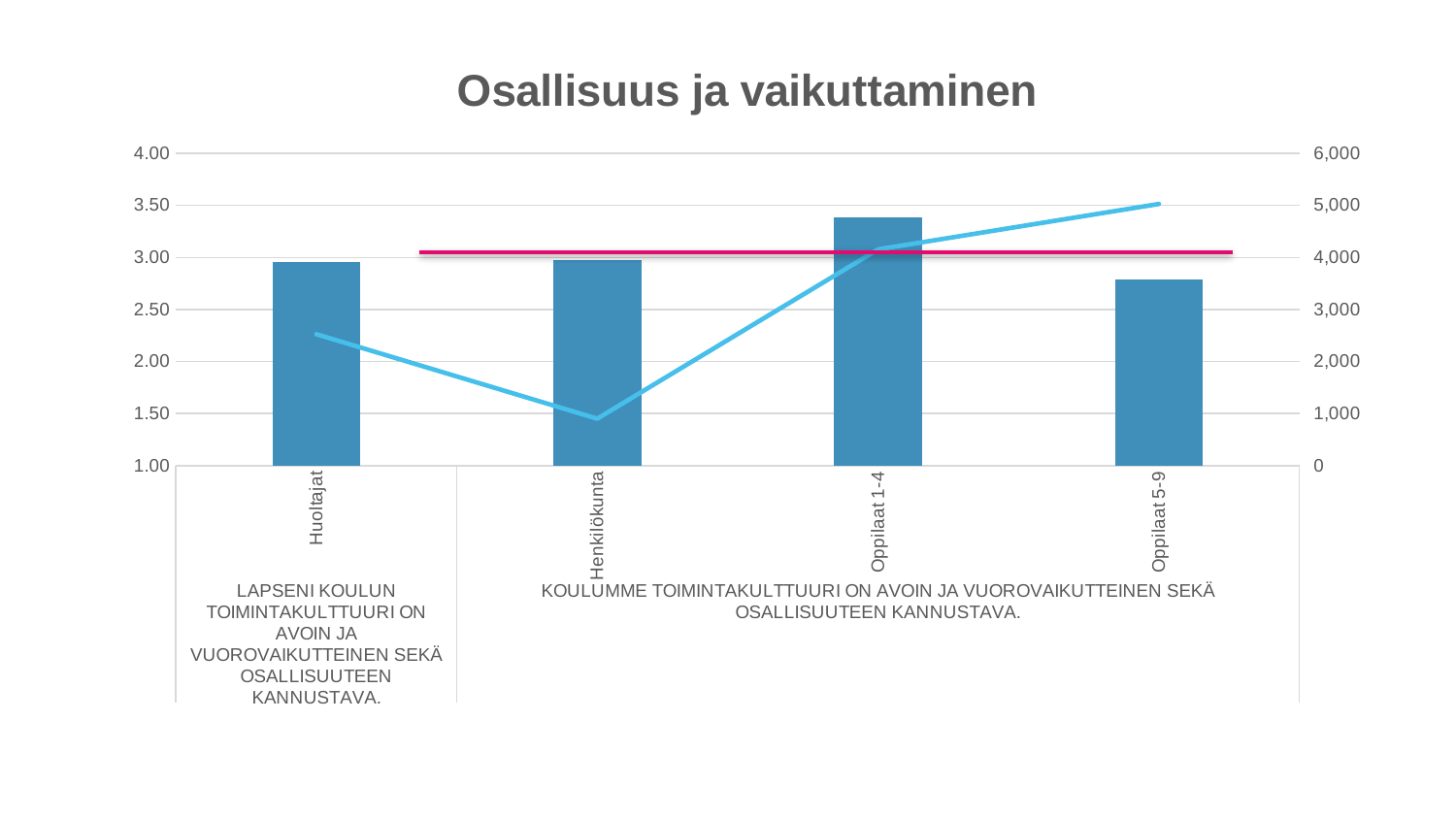

### Chart: Osallisuus ja vaikuttaminen

| Category | Kaikkien koulujen keskiarvo | Vastaajien lukumäärä |
|---|---|---|
| Huoltajat | 2.9592202554335647 | 2526.0 |
| Henkilökunta | 2.974191328286304 | 903.0 |
| Oppilaat 1-4 | 3.3834970982014596 | 4155.0 |
| Oppilaat 5-9 | 2.7862075445107344 | 5028.0 |